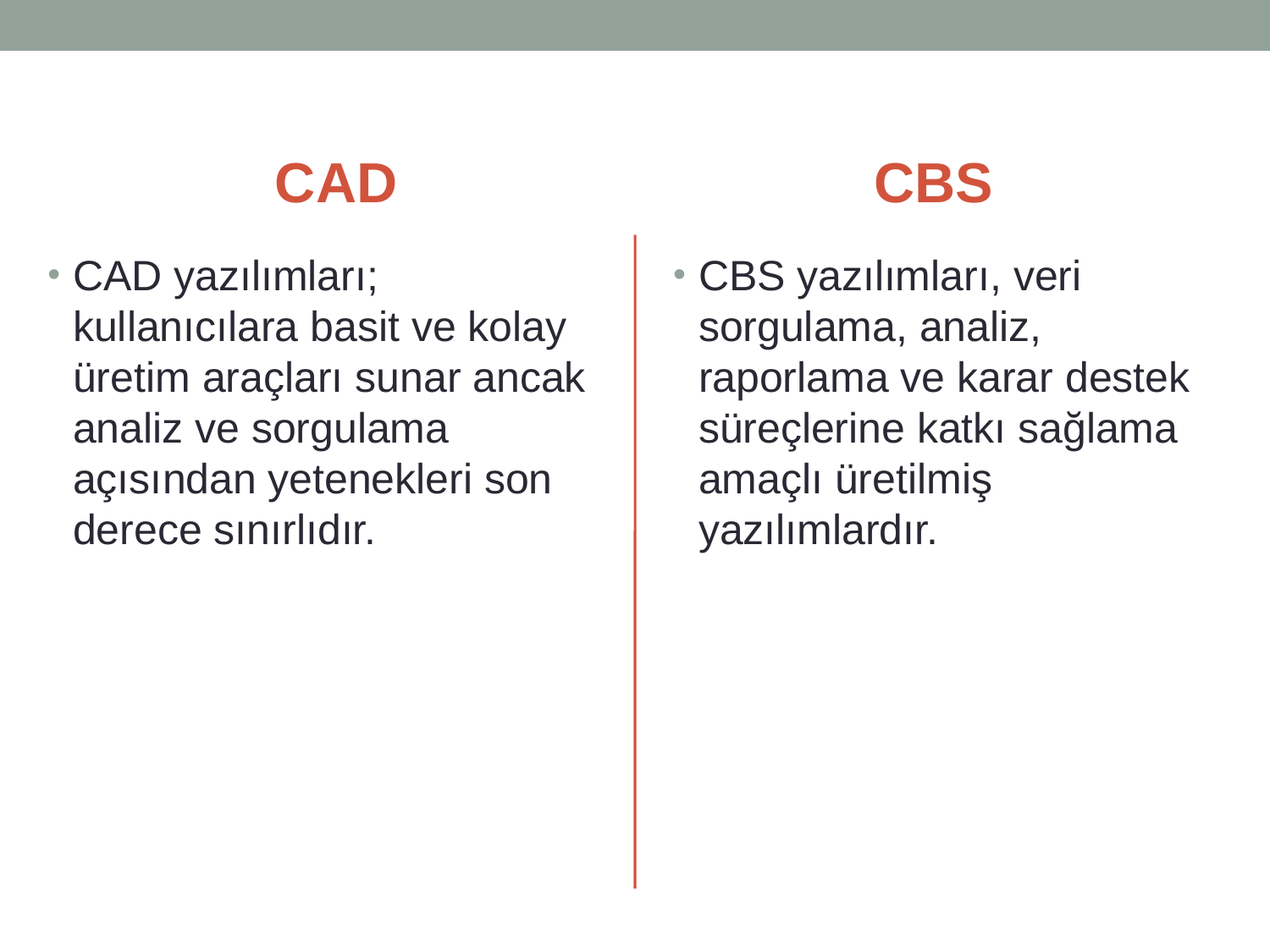

CAD
CBS
CAD yazılımları; kullanıcılara basit ve kolay üretim araçları sunar ancak analiz ve sorgulama açısından yetenekleri son derece sınırlıdır.

CBS yazılımları, veri sorgulama, analiz, raporlama ve karar destek süreçlerine katkı sağlama amaçlı üretilmiş yazılımlardır.